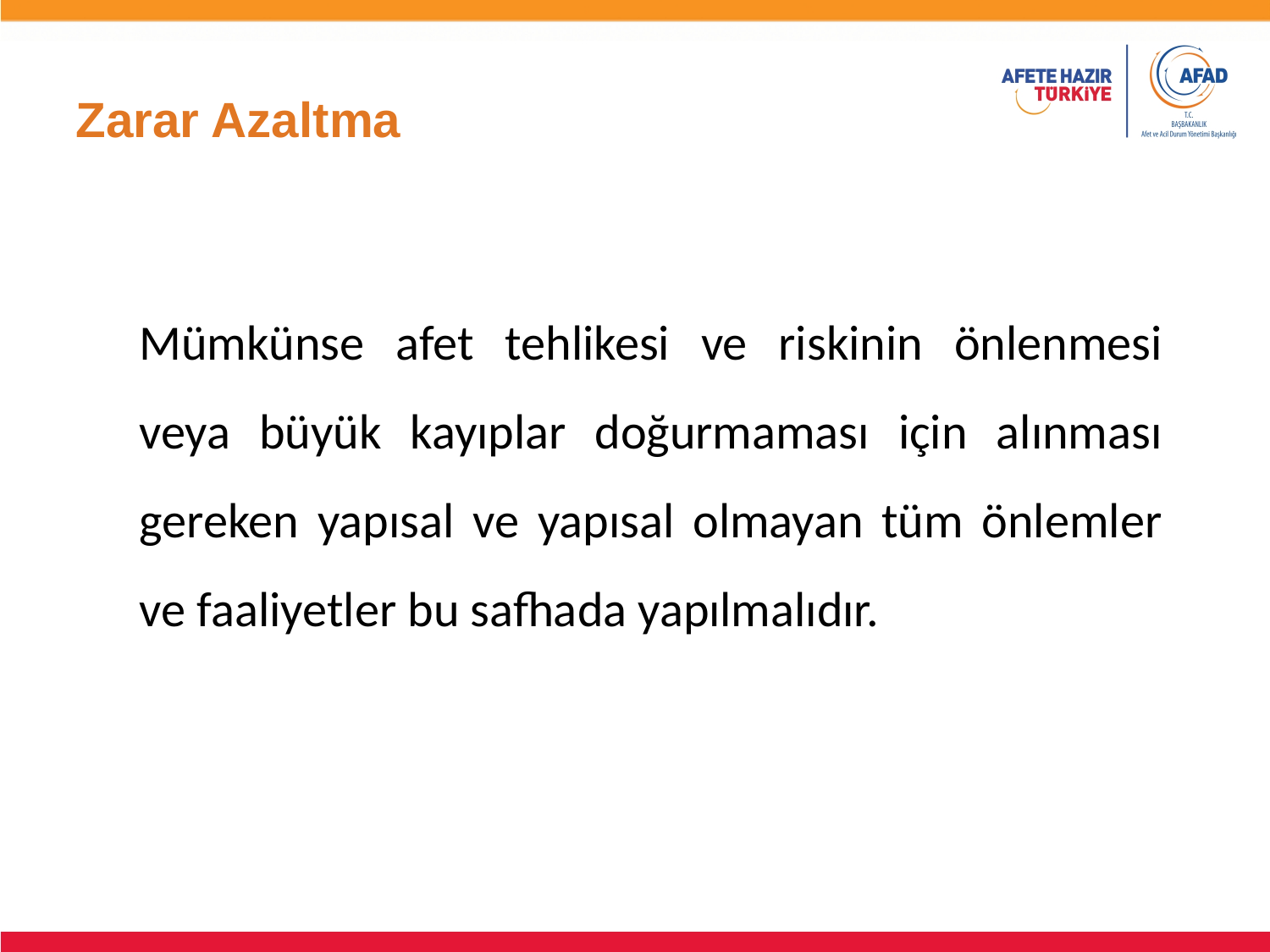

Zarar Azaltma
Mümkünse afet tehlikesi ve riskinin önlenmesi veya büyük kayıplar doğurmaması için alınması gereken yapısal ve yapısal olmayan tüm önlemler ve faaliyetler bu safhada yapılmalıdır.